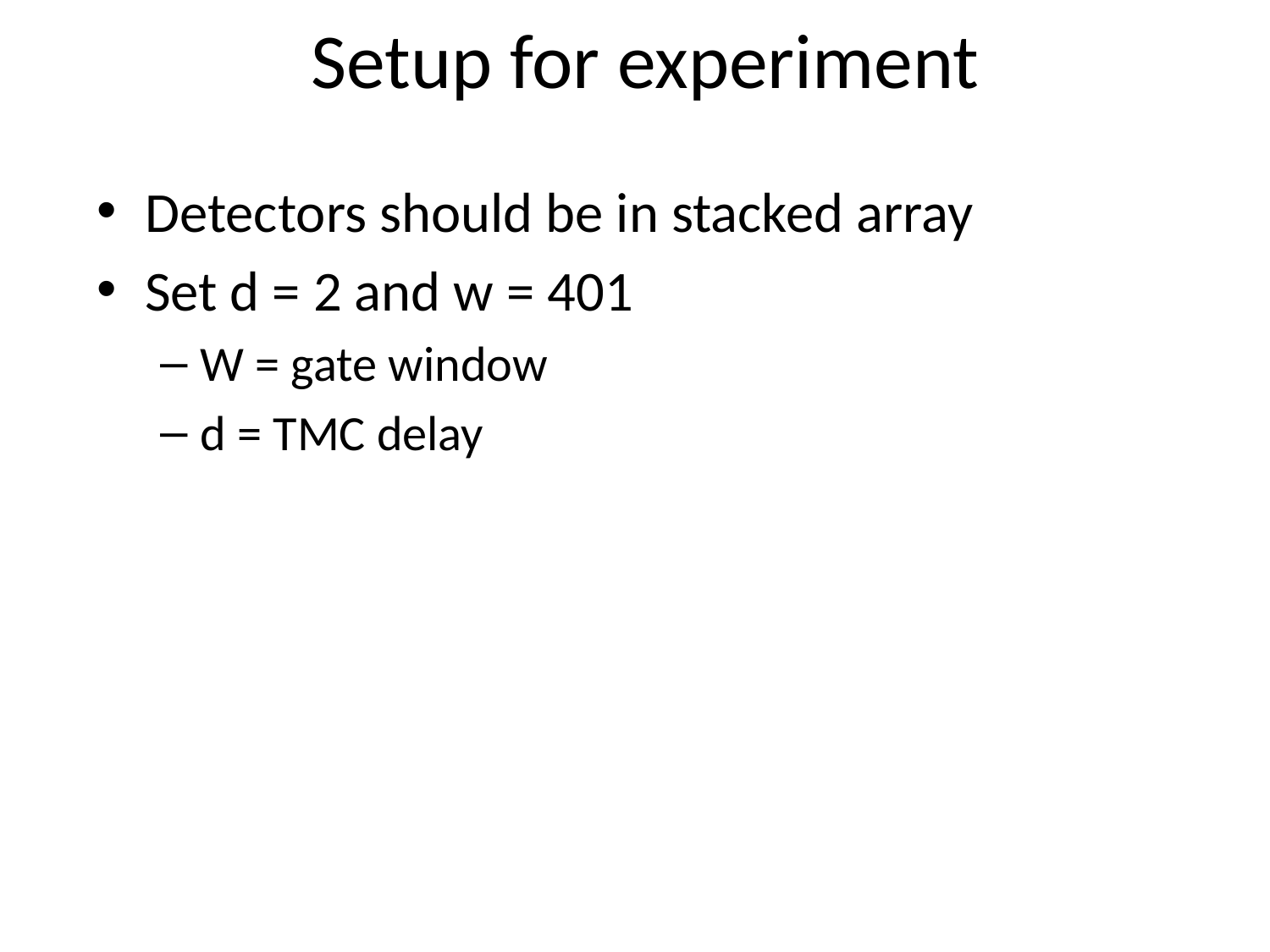

# Setup for experiment
Detectors should be in stacked array
Set d = 2 and w = 401
W = gate window
d = TMC delay